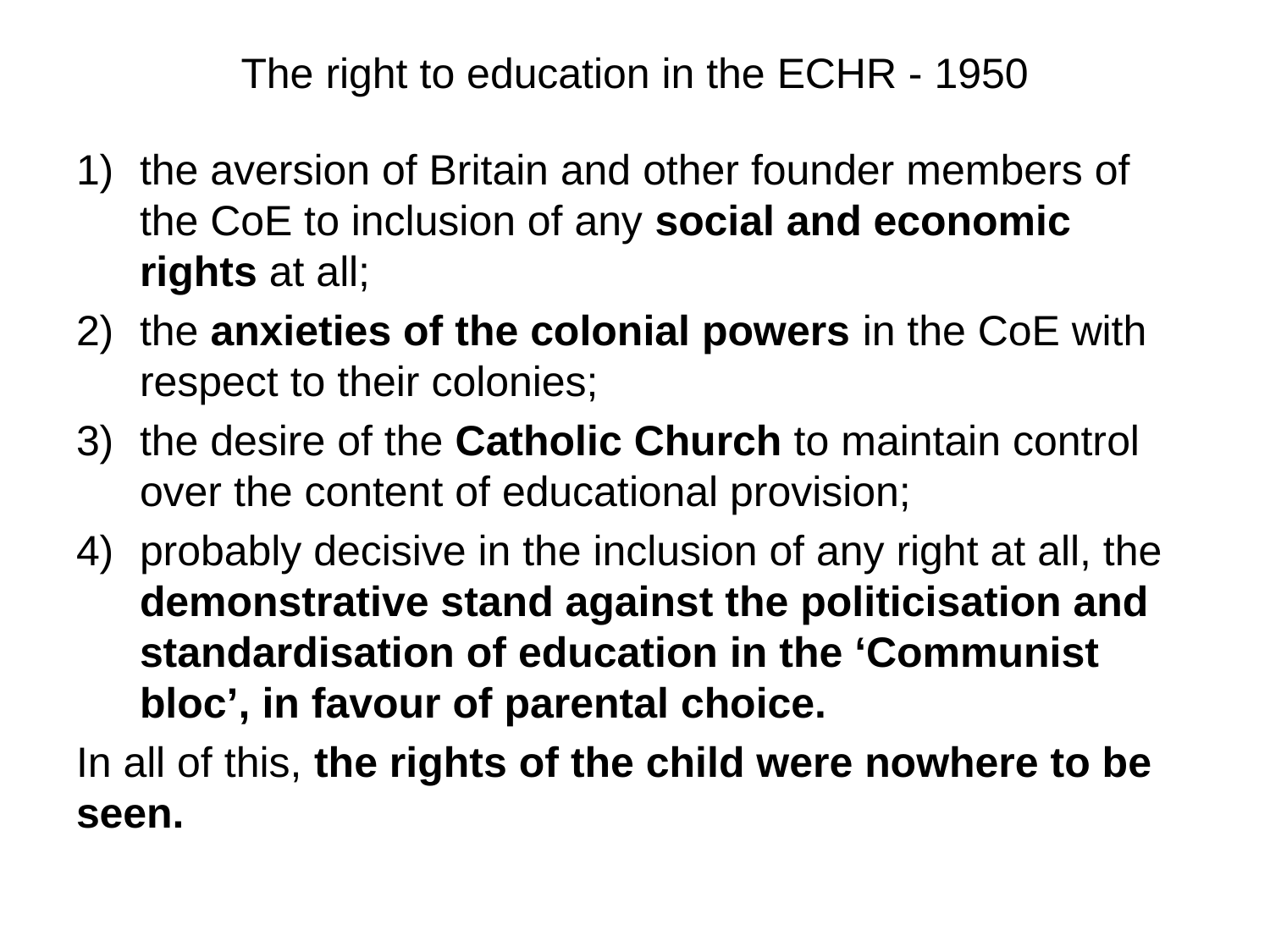

# The right to education in the ECHR - 1950
the aversion of Britain and other founder members of the CoE to inclusion of any social and economic rights at all;
the anxieties of the colonial powers in the CoE with respect to their colonies;
the desire of the Catholic Church to maintain control over the content of educational provision;
probably decisive in the inclusion of any right at all, the demonstrative stand against the politicisation and standardisation of education in the ‘Communist bloc’, in favour of parental choice.
In all of this, the rights of the child were nowhere to be seen.